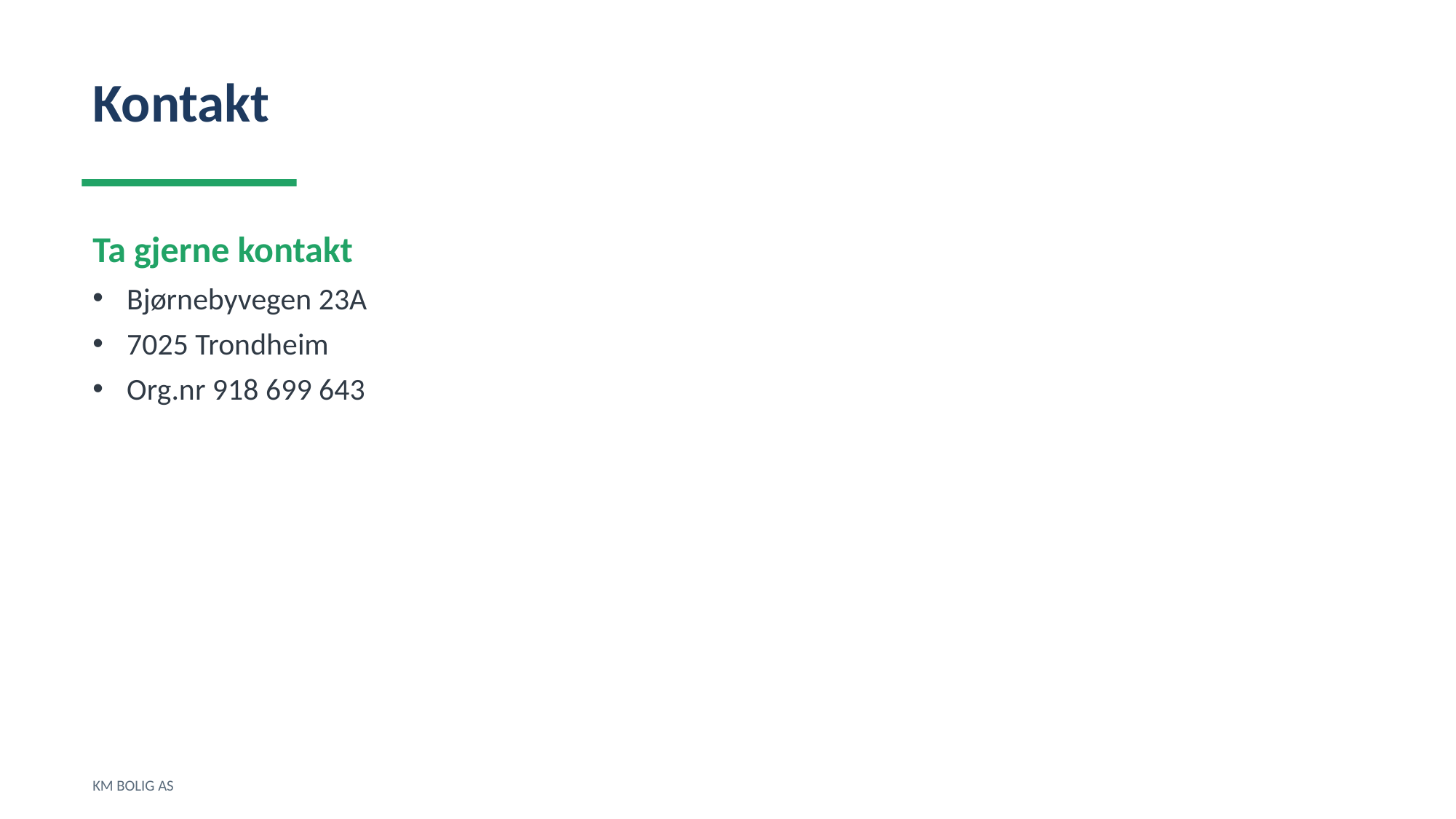

Kontakt

Ta gjerne kontakt
Bjørnebyvegen 23A
7025 Trondheim
Org.nr 918 699 643
KM BOLIG AS